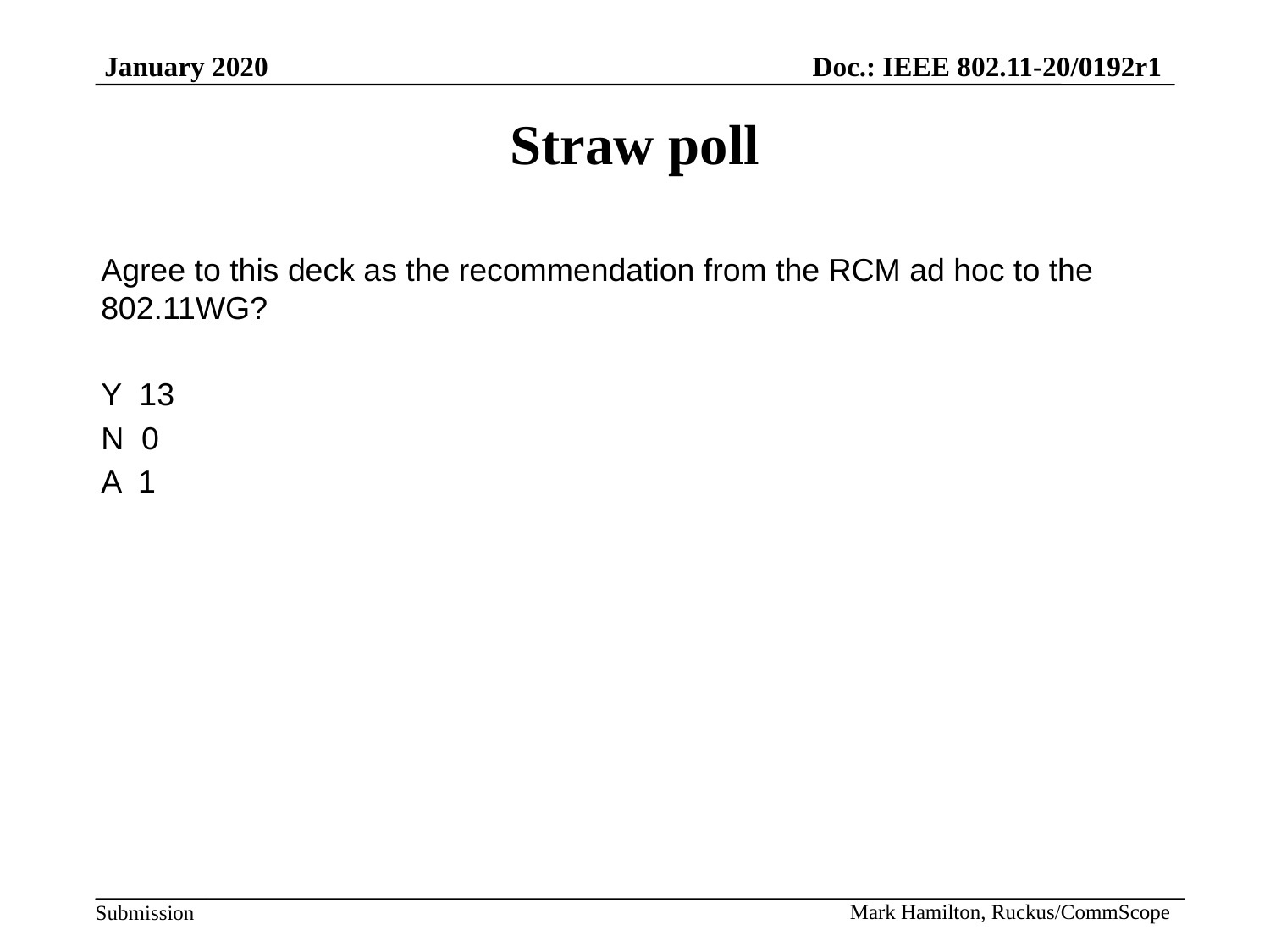

# Straw poll
Agree to this deck as the recommendation from the RCM ad hoc to the 802.11WG?

Y  13
N  0
A  1